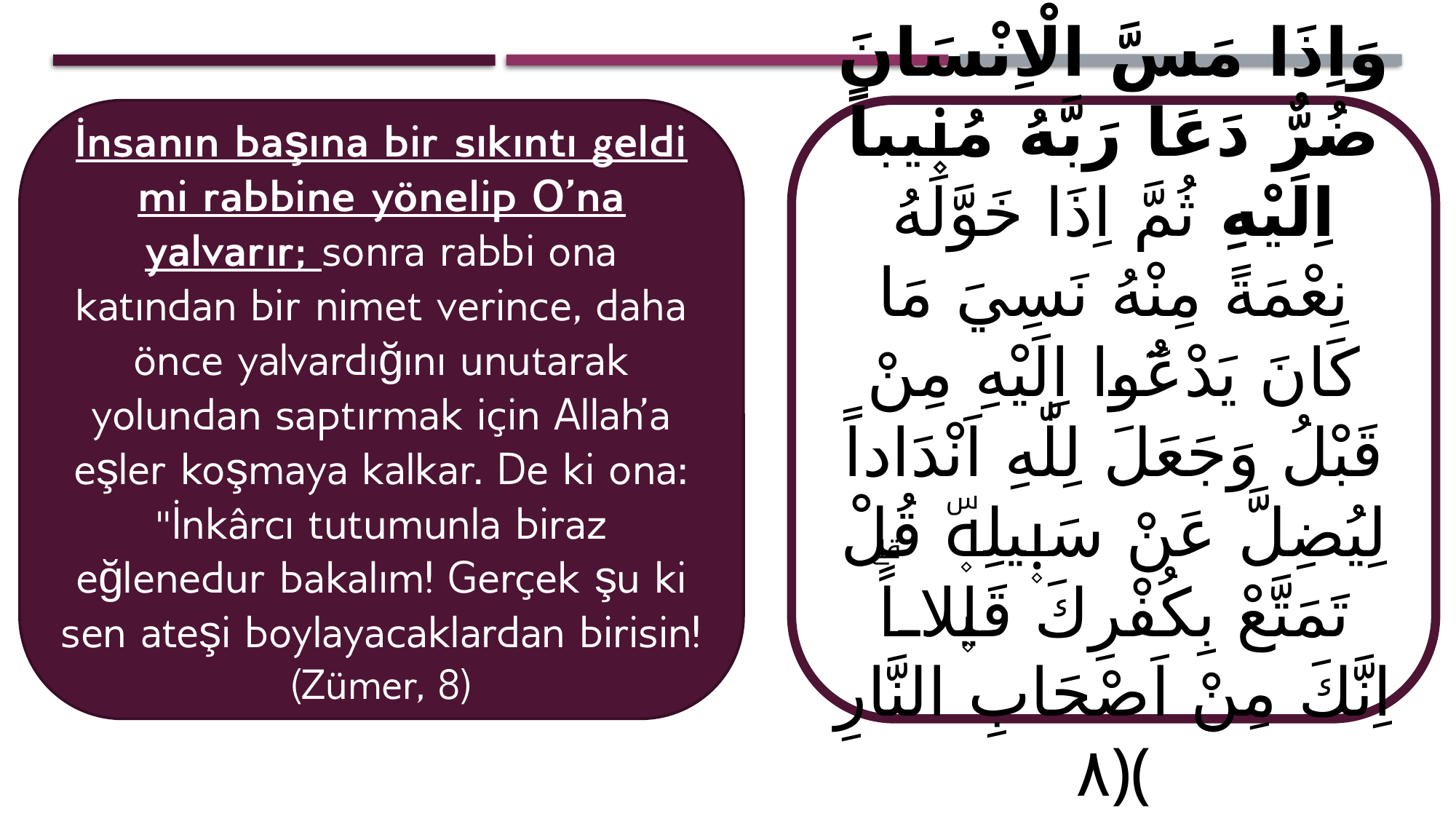

İnsanın başına bir sıkıntı geldi mi rabbine yönelip O’na yalvarır; sonra rabbi ona katından bir nimet verince, daha önce yalvardığını unutarak yolundan saptırmak için Allah’a eşler koşmaya kalkar. De ki ona: "İnkârcı tutumunla biraz eğlenedur bakalım! Gerçek şu ki sen ateşi boylayacaklardan birisin! (Zümer, 8)
وَاِذَا مَسَّ الْاِنْسَانَ ضُرٌّ دَعَا رَبَّهُ مُن۪يباً اِلَيْهِ ثُمَّ اِذَا خَوَّلَهُ نِعْمَةً مِنْهُ نَسِيَ مَا كَانَ يَدْعُٓوا اِلَيْهِ مِنْ قَبْلُ وَجَعَلَ لِلّٰهِ اَنْدَاداً لِيُضِلَّ عَنْ سَب۪يلِه۪ۜ قُلْ تَمَتَّعْ بِكُفْرِكَ قَل۪يلاًۗ اِنَّكَ مِنْ اَصْحَابِ النَّارِ ﴿٨﴾